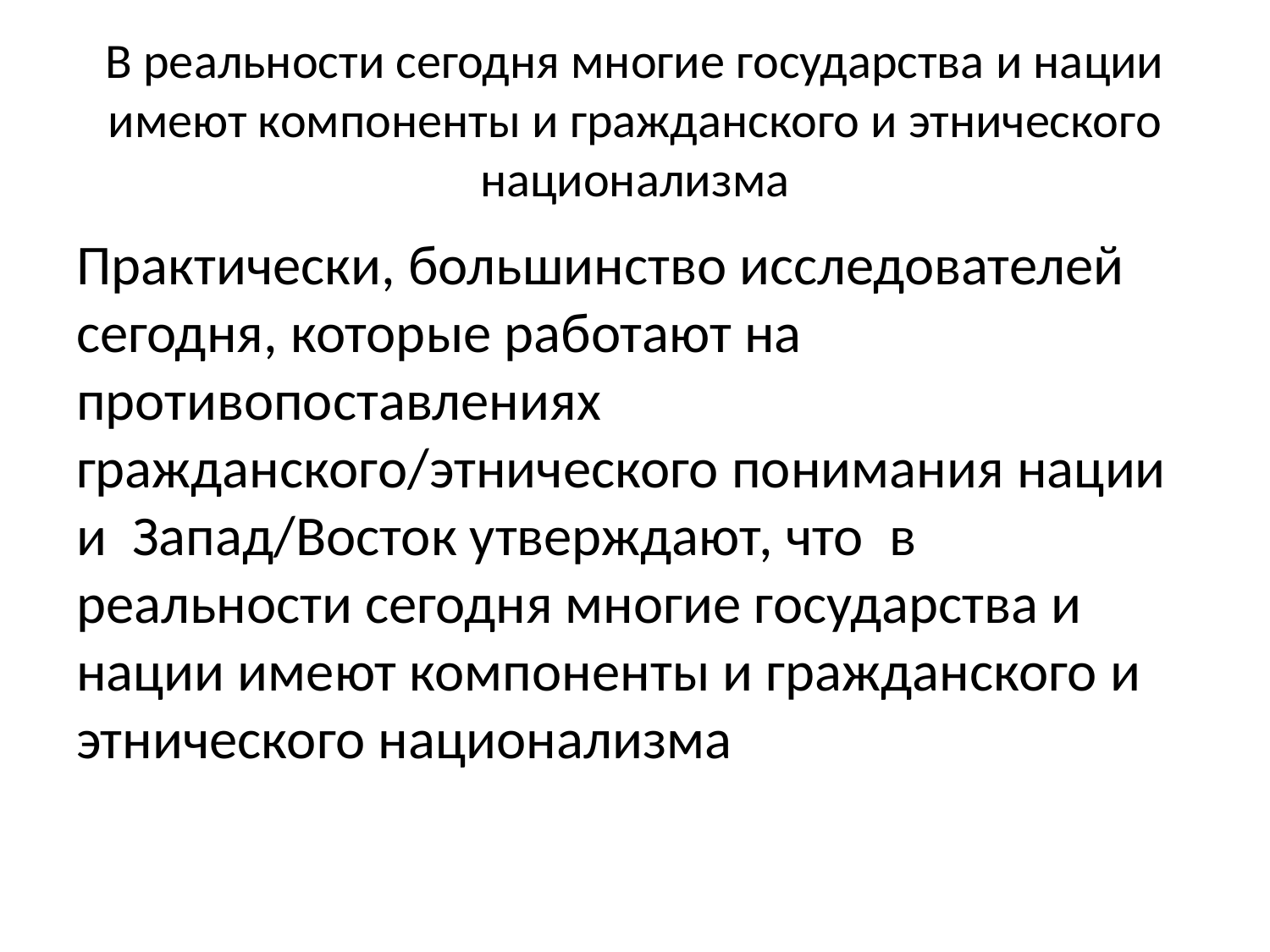

# В реальности сегодня многие государства и нации имеют компоненты и гражданского и этнического национализма
Практически, большинство исследователей сегодня, которые работают на противопоставлениях гражданского/этнического понимания нации и  Запад/Восток утверждают, что  в реальности сегодня многие государства и нации имеют компоненты и гражданского и этнического национализма